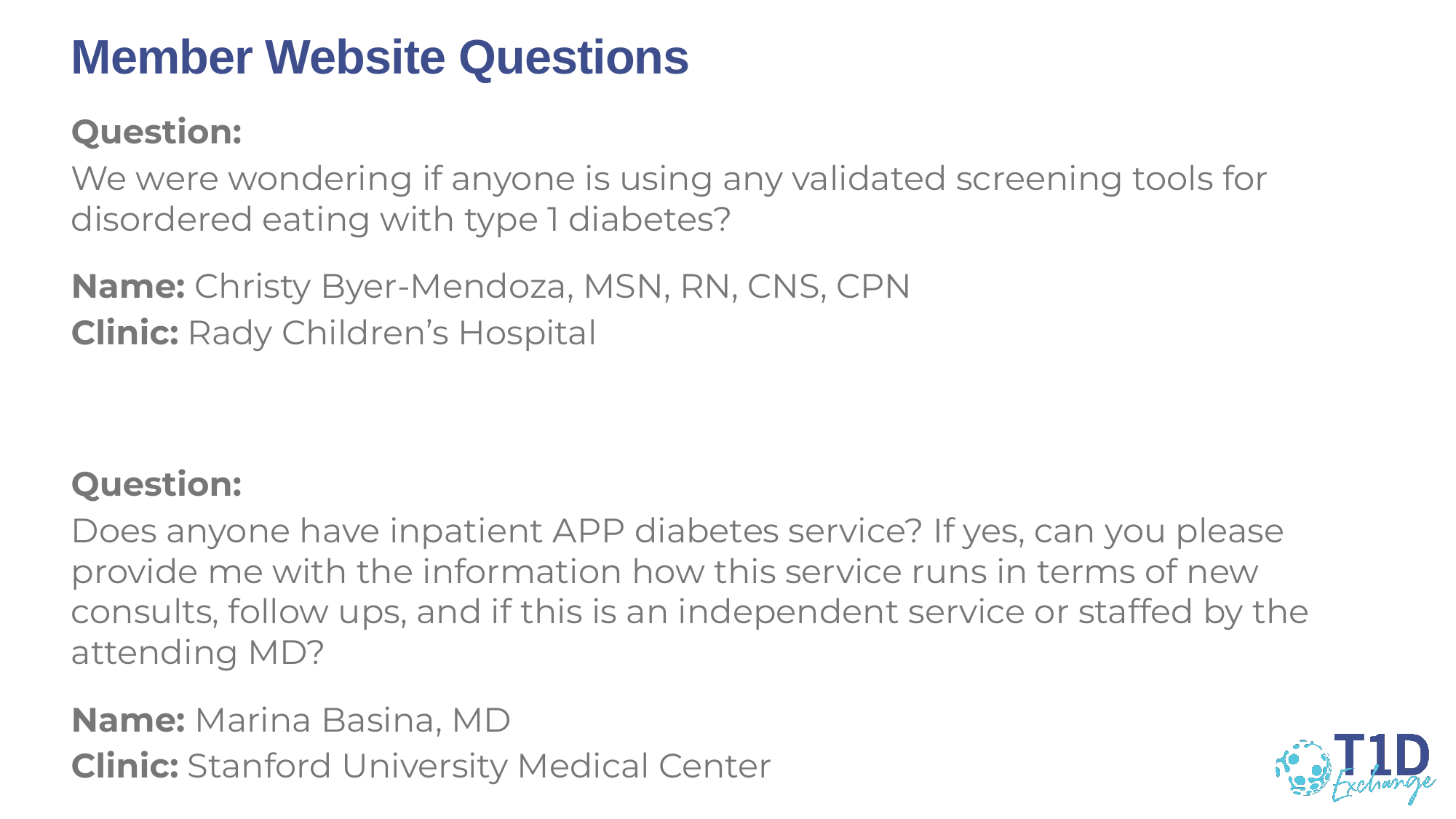

# Member Website Questions
Question:
We were wondering if anyone is using any validated screening tools for disordered eating with type 1 diabetes?
Name: Christy Byer-Mendoza, MSN, RN, CNS, CPN
Clinic: Rady Children’s Hospital

Question:
Does anyone have inpatient APP diabetes service? If yes, can you please provide me with the information how this service runs in terms of new consults, follow ups, and if this is an independent service or staffed by the attending MD?
Name: Marina Basina, MD
Clinic: Stanford University Medical Center